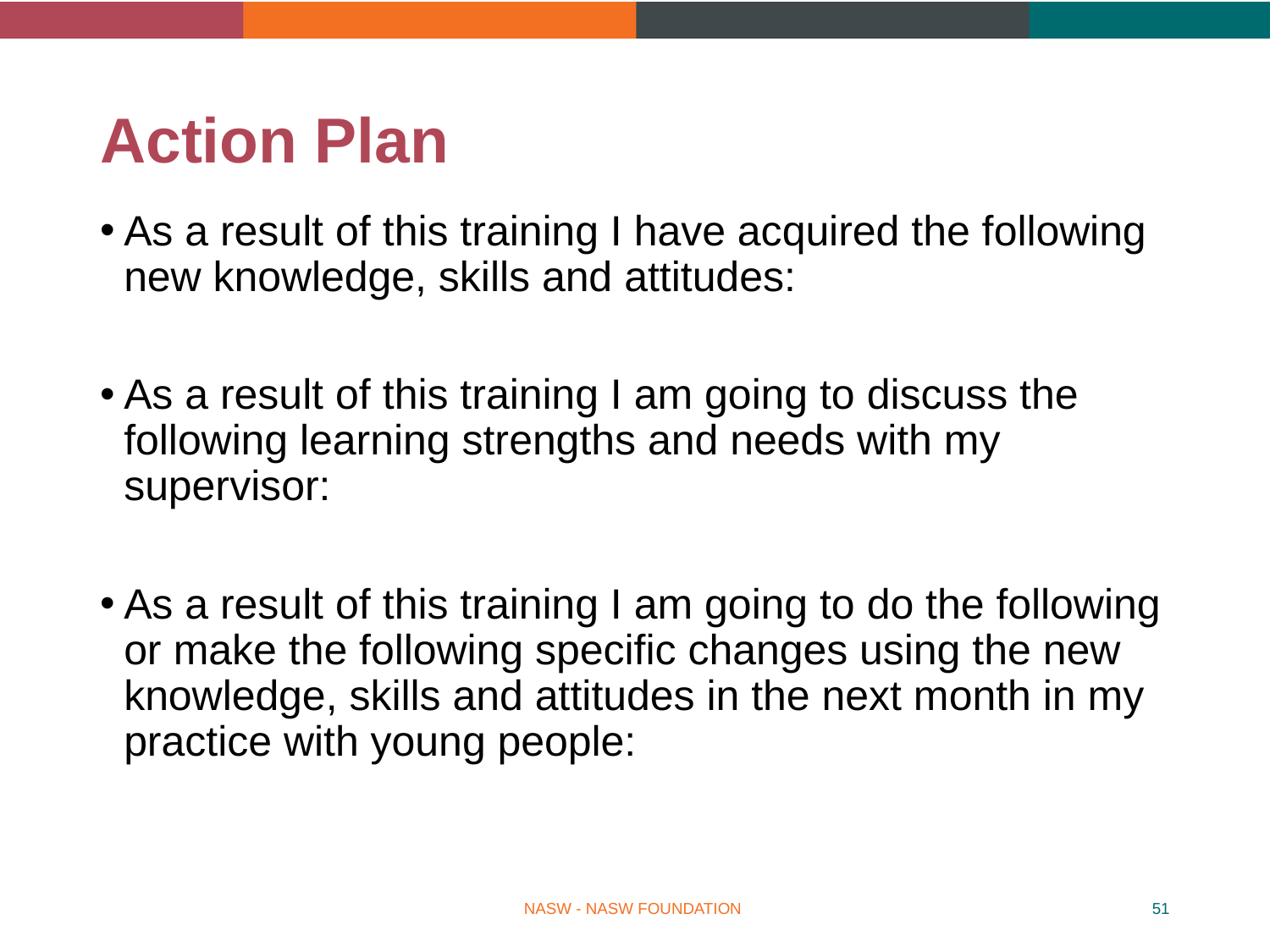

# Action Plan
As a result of this training I have acquired the following new knowledge, skills and attitudes:

As a result of this training I am going to discuss the following learning strengths and needs with my supervisor:

As a result of this training I am going to do the following or make the following specific changes using the new knowledge, skills and attitudes in the next month in my practice with young people:

NASW - NASW FOUNDATION
51